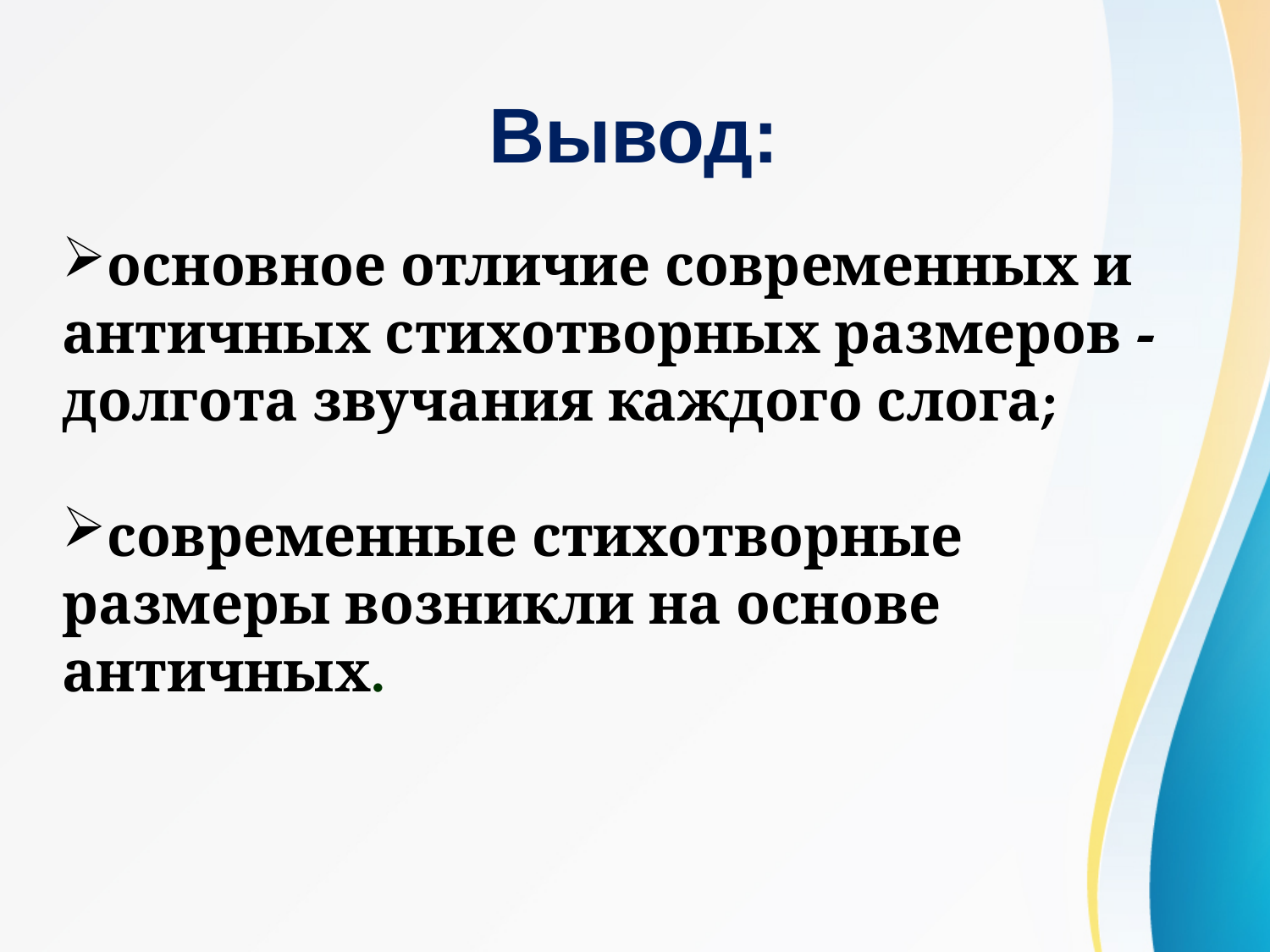

Вывод:

основное отличие современных и античных стихотворных размеров - долгота звучания каждого слога;

современные стихотворные размеры возникли на основе античных.